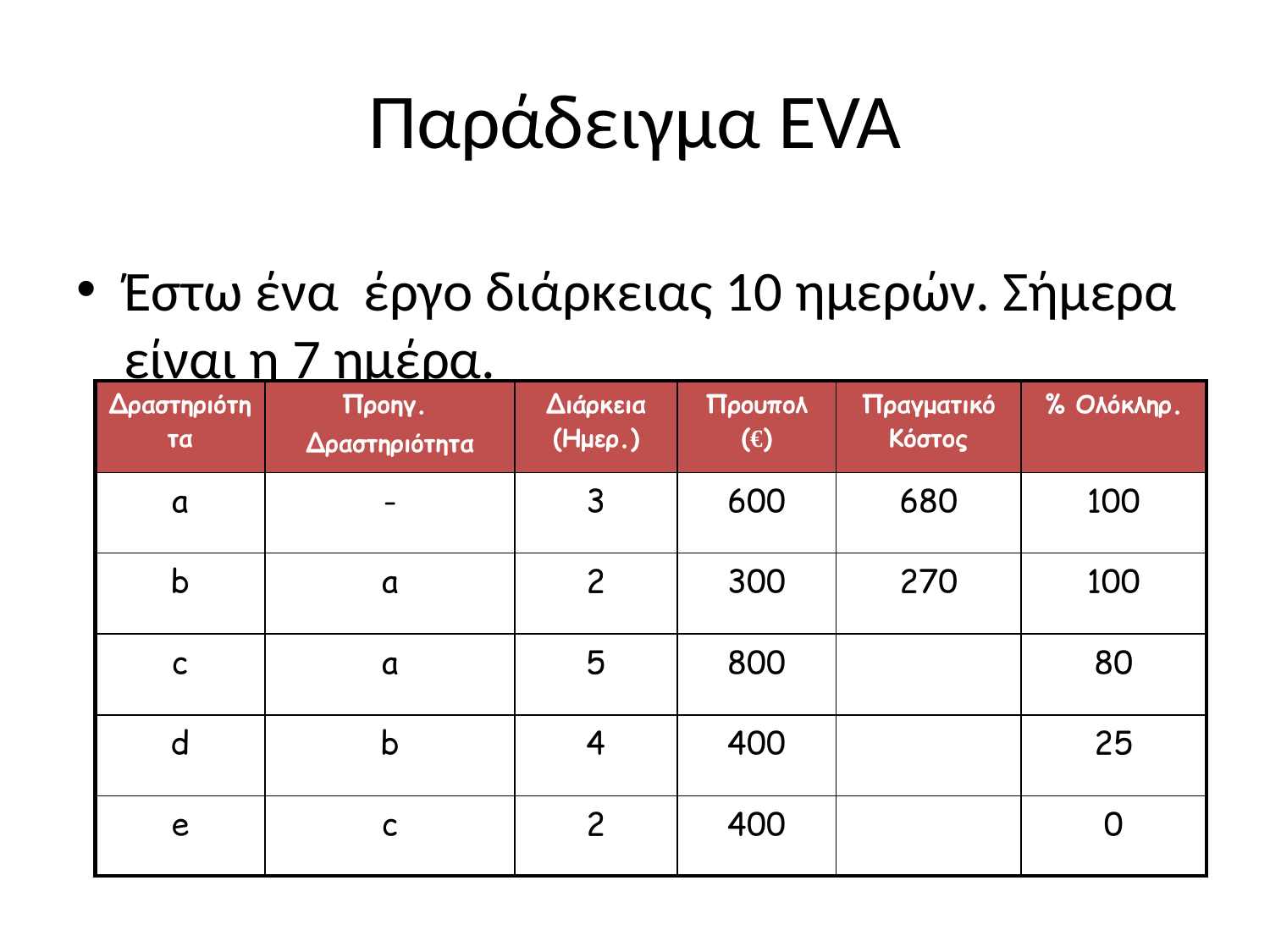

# Παράδειγμα EVA

Έστω ένα  έργο διάρκειας 10 ημερών. Σήμερα είναι η 7 ημέρα.
| Δραστηριότητα | Προηγ. Δραστηριότητα | Διάρκεια (Ημερ.) | Προυπολ (€) | Πραγματικό Κόστος | % Ολόκληρ. |
| --- | --- | --- | --- | --- | --- |
| a | - | 3 | 600 | 680 | 100 |
| b | a | 2 | 300 | 270 | 100 |
| c | a | 5 | 800 |  | 80 |
| d | b | 4 | 400 |  | 25 |
| e | c | 2 | 400 |  | 0 |